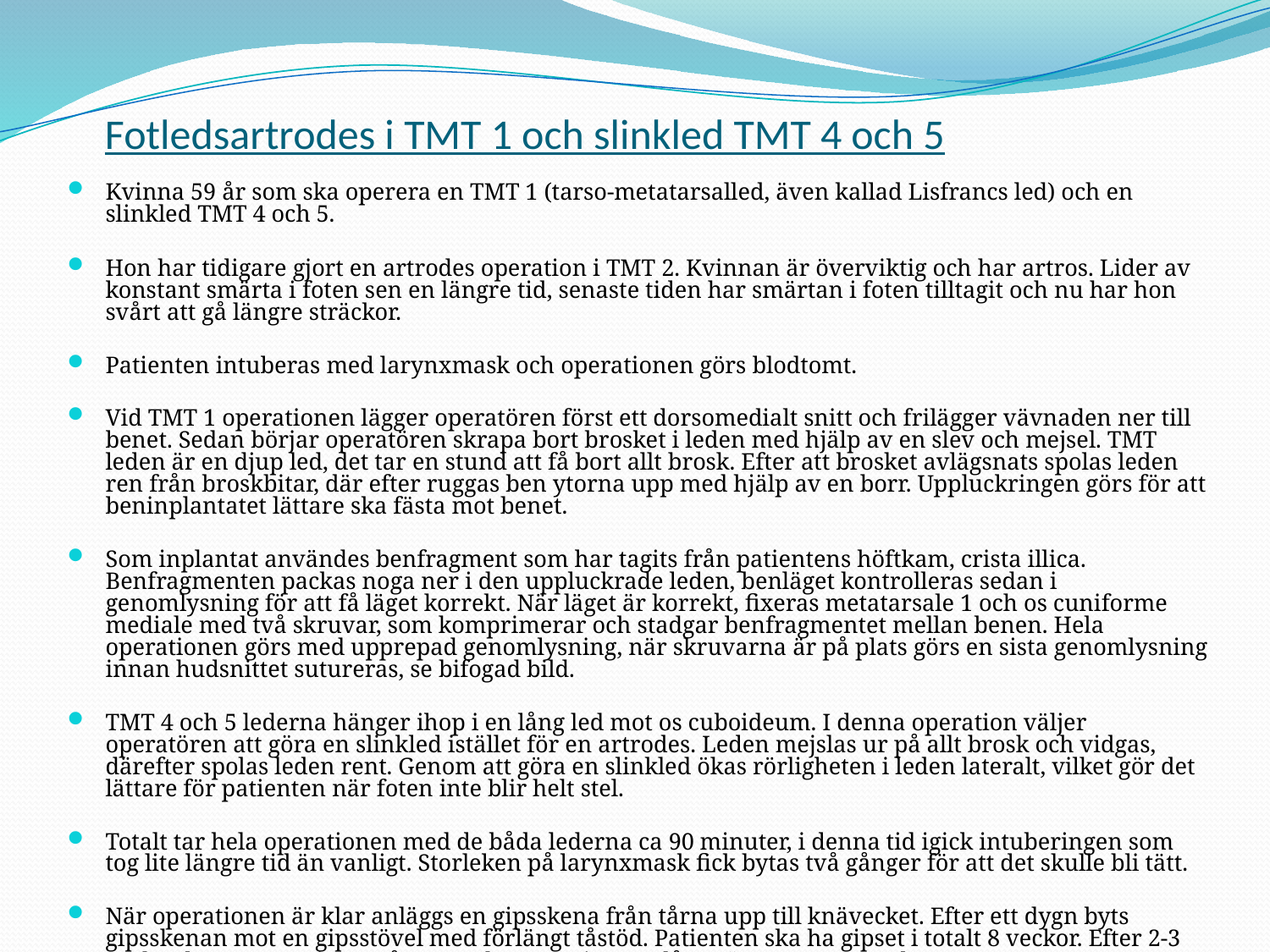

# Fotledsartrodes i TMT 1 och slinkled TMT 4 och 5
Kvinna 59 år som ska operera en TMT 1 (tarso-metatarsalled, även kallad Lisfrancs led) och en slinkled TMT 4 och 5.
Hon har tidigare gjort en artrodes operation i TMT 2. Kvinnan är överviktig och har artros. Lider av konstant smärta i foten sen en längre tid, senaste tiden har smärtan i foten tilltagit och nu har hon svårt att gå längre sträckor.

Patienten intuberas med larynxmask och operationen görs blodtomt.

Vid TMT 1 operationen lägger operatören först ett dorsomedialt snitt och frilägger vävnaden ner till benet. Sedan börjar operatören skrapa bort brosket i leden med hjälp av en slev och mejsel. TMT leden är en djup led, det tar en stund att få bort allt brosk. Efter att brosket avlägsnats spolas leden ren från broskbitar, där efter ruggas ben ytorna upp med hjälp av en borr. Uppluckringen görs för att beninplantatet lättare ska fästa mot benet.

Som inplantat användes benfragment som har tagits från patientens höftkam, crista illica. Benfragmenten packas noga ner i den uppluckrade leden, benläget kontrolleras sedan i genomlysning för att få läget korrekt. När läget är korrekt, fixeras metatarsale 1 och os cuniforme mediale med två skruvar, som komprimerar och stadgar benfragmentet mellan benen. Hela operationen görs med upprepad genomlysning, när skruvarna är på plats görs en sista genomlysning innan hudsnittet sutureras, se bifogad bild.

TMT 4 och 5 lederna hänger ihop i en lång led mot os cuboideum. I denna operation väljer operatören att göra en slinkled istället för en artrodes. Leden mejslas ur på allt brosk och vidgas, därefter spolas leden rent. Genom att göra en slinkled ökas rörligheten i leden lateralt, vilket gör det lättare för patienten när foten inte blir helt stel.

Totalt tar hela operationen med de båda lederna ca 90 minuter, i denna tid igick intuberingen som tog lite längre tid än vanligt. Storleken på larynxmask fick bytas två gånger för att det skulle bli tätt.

När operationen är klar anläggs en gipsskena från tårna upp till knävecket. Efter ett dygn byts gipsskenan mot en gipsstövel med förlängt tåstöd. Patienten ska ha gipset i totalt 8 veckor. Efter 2-3 veckor byter man gipset på ortopedmottagningen, då tas även suturerna bort.